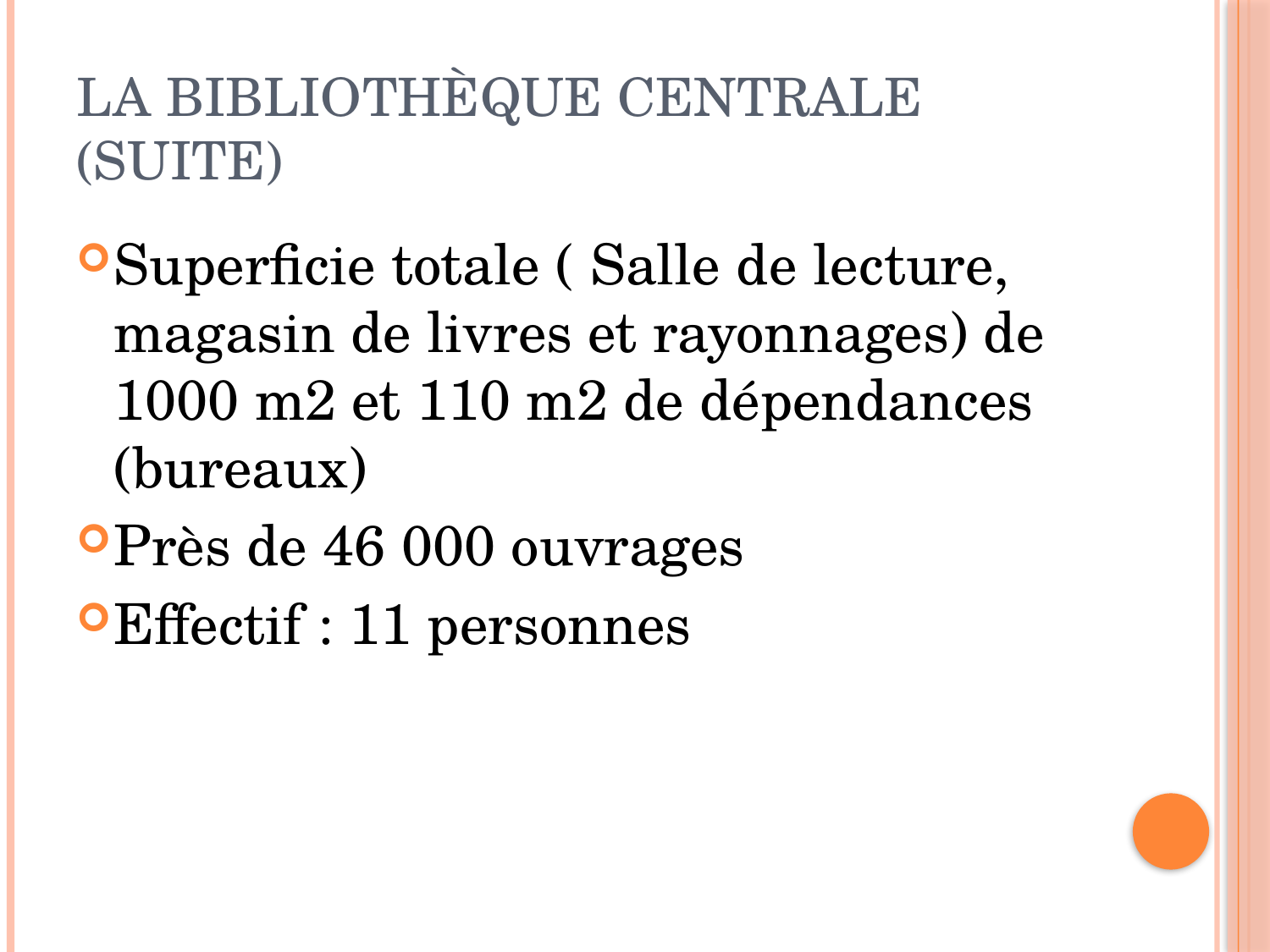

# LA BIBLIOTHÈQUE CENTRALE (SUITE)
Superficie totale ( Salle de lecture, magasin de livres et rayonnages) de 1000 m2 et 110 m2 de dépendances (bureaux)
Près de 46 000 ouvrages
Effectif : 11 personnes